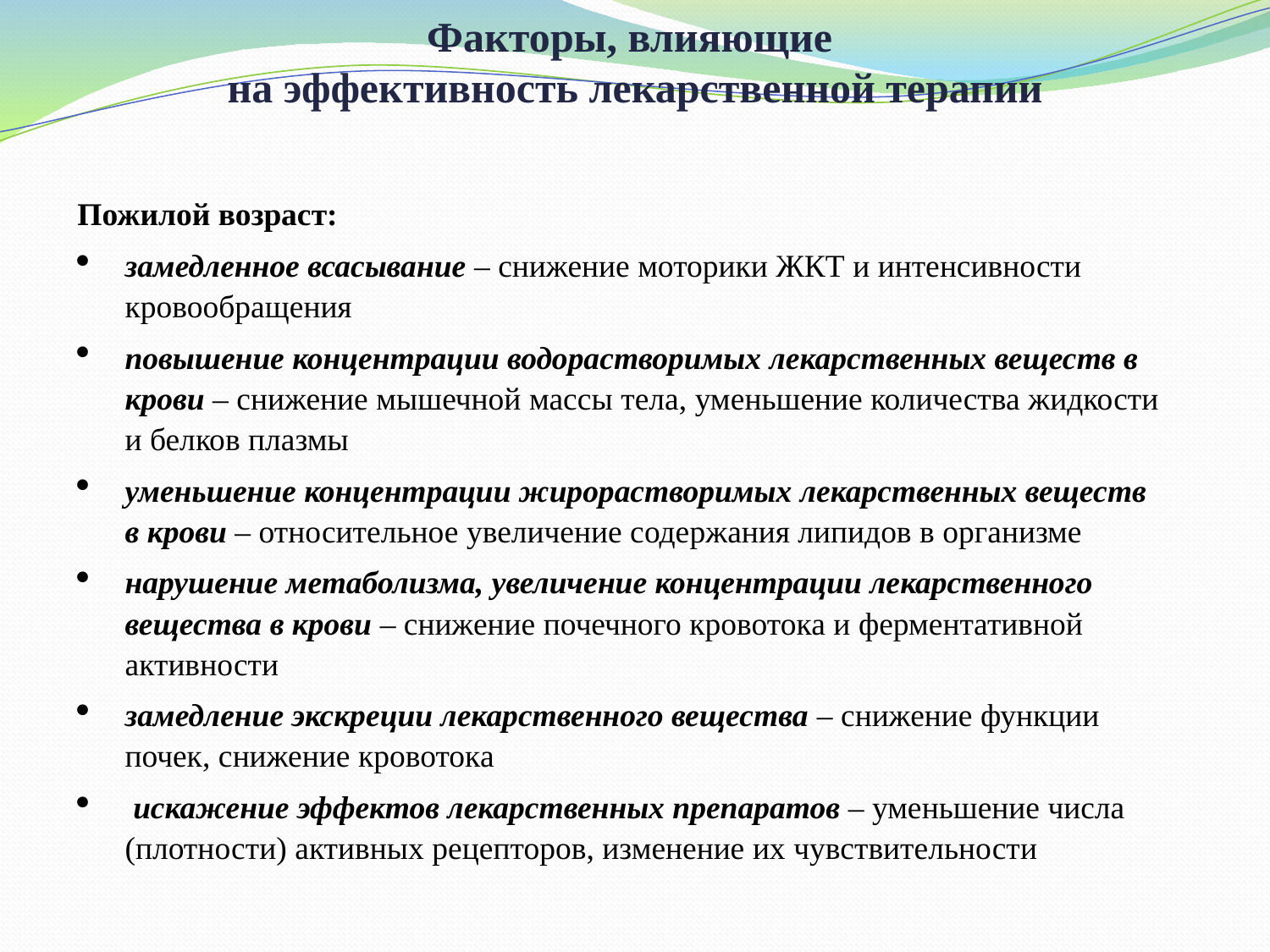

# Факторы, влияющие на эффективность лекарственной терапии

Пожилой возраст:
замедленное всасывание – снижение моторики ЖКТ и интенсивности кровообращения
повышение концентрации водорастворимых лекарственных веществ в крови – снижение мышечной массы тела, уменьшение количества жидкости и белков плазмы
уменьшение концентрации жирорастворимых лекарственных веществ в крови – относительное увеличение содержания липидов в организме
нарушение метаболизма, увеличение концентрации лекарственного вещества в крови – снижение почечного кровотока и ферментативной активности
замедление экскреции лекарственного вещества – снижение функции почек, снижение кровотока
 искажение эффектов лекарственных препаратов – уменьшение числа (плотности) активных рецепторов, изменение их чувствительности